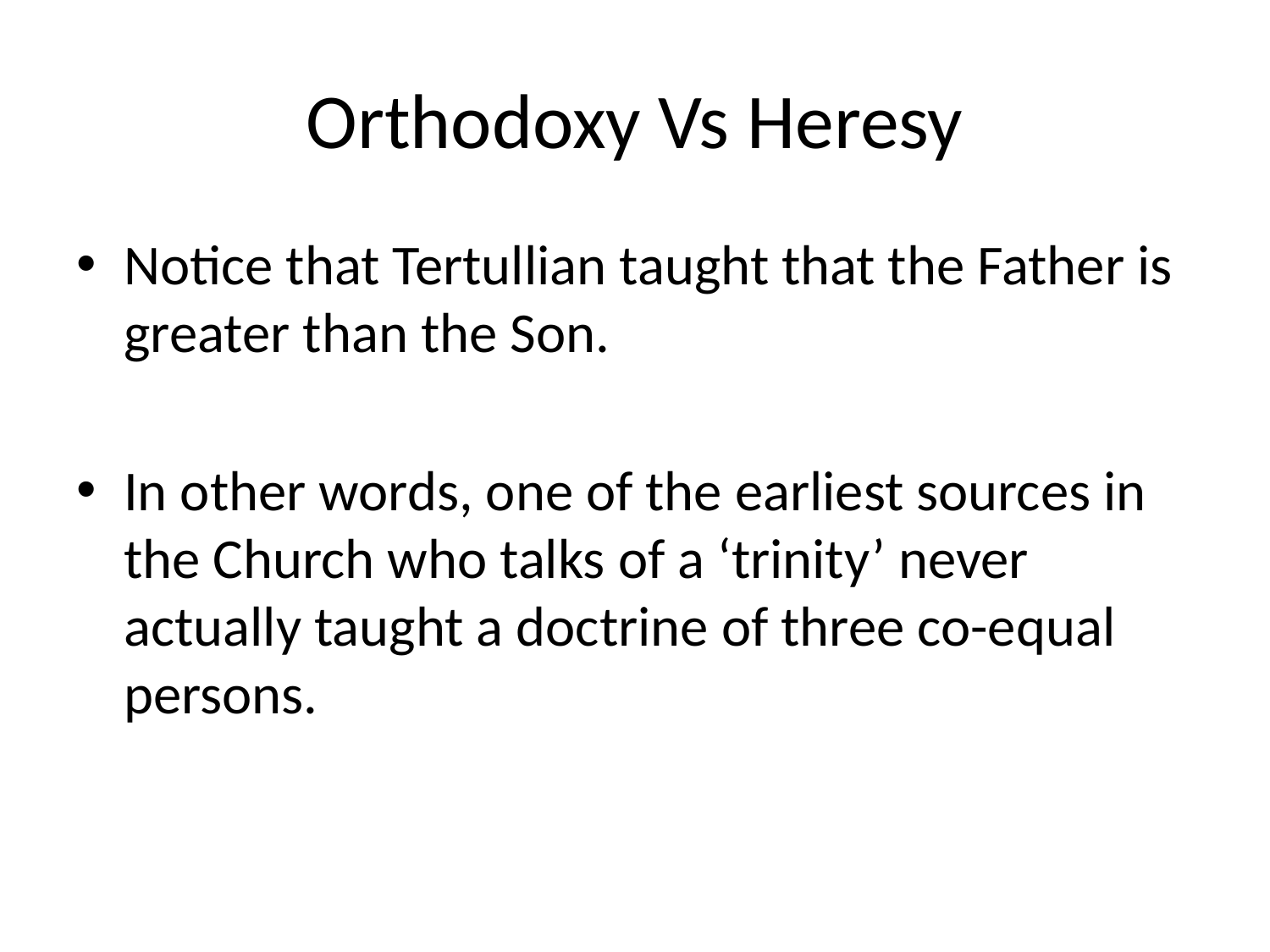

# Orthodoxy Vs Heresy
Notice that Tertullian taught that the Father is greater than the Son.

In other words, one of the earliest sources in the Church who talks of a ‘trinity’ never actually taught a doctrine of three co-equal persons.